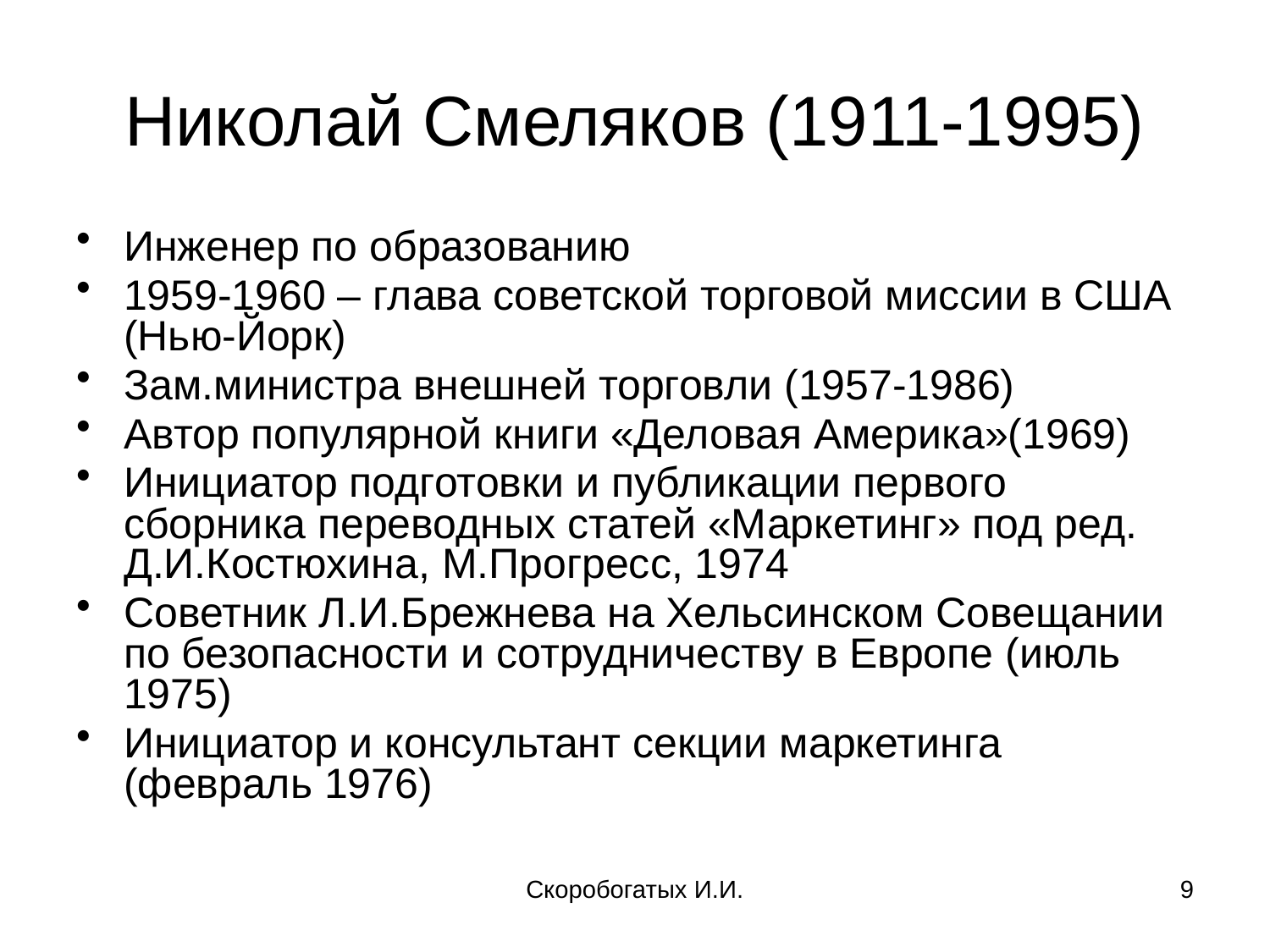

# Николай Смеляков (1911-1995)
Инженер по образованию
1959-1960 – глава советской торговой миссии в США (Нью-Йорк)
Зам.министра внешней торговли (1957-1986)
Автор популярной книги «Деловая Америка»(1969)
Инициатор подготовки и публикации первого сборника переводных статей «Маркетинг» под ред. Д.И.Костюхина, М.Прогресс, 1974
Советник Л.И.Брежнева на Хельсинском Совещании по безопасности и сотрудничеству в Европе (июль 1975)
Инициатор и консультант секции маркетинга (февраль 1976)

Скоробогатых И.И.
9